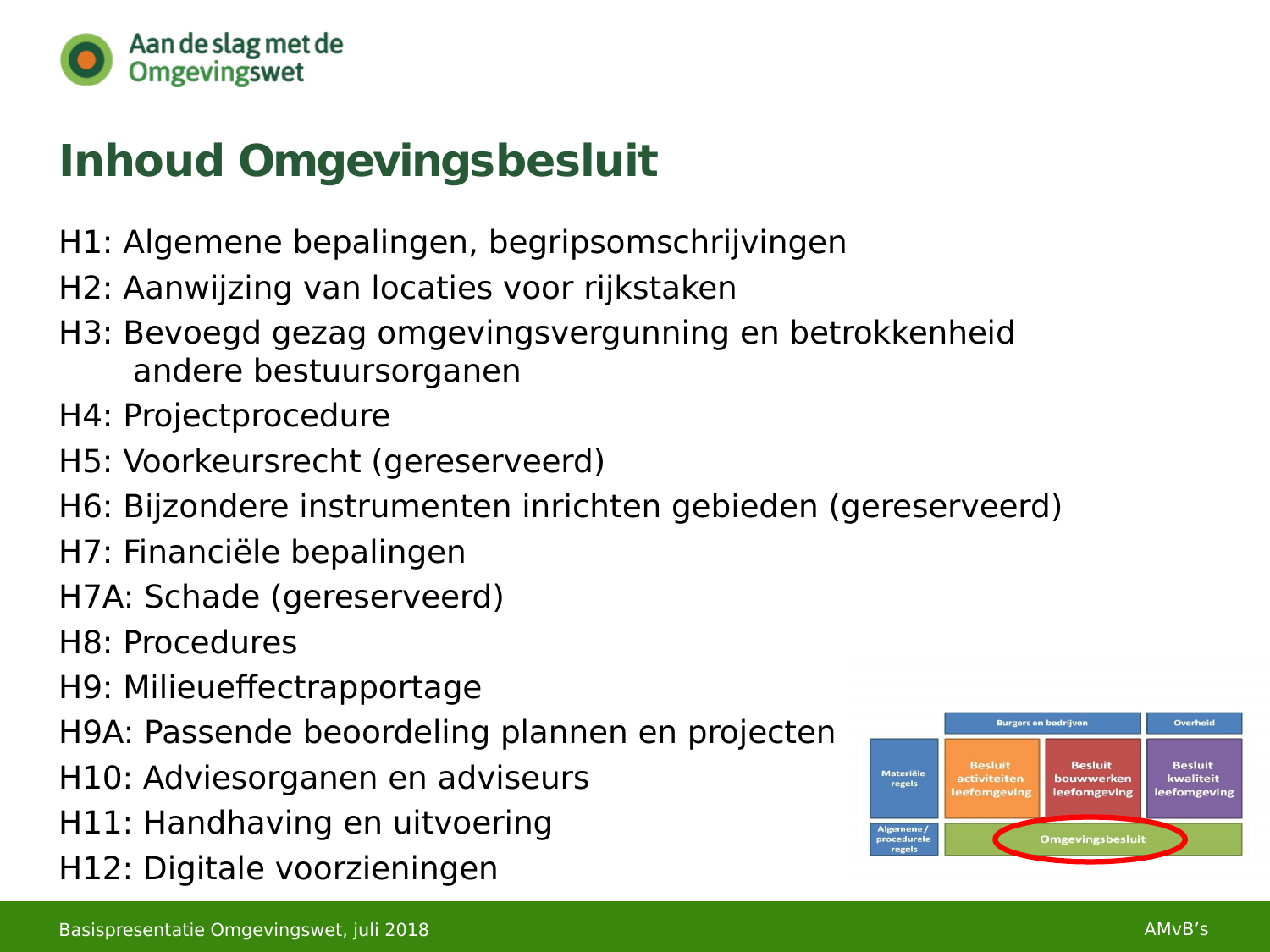

# Inhoud Omgevingsbesluit
H1: Algemene bepalingen, begripsomschrijvingen
H2: Aanwijzing van locaties voor rijkstaken
H3: Bevoegd gezag omgevingsvergunning en betrokkenheid andere bestuursorganen
H4: Projectprocedure
H5: Voorkeursrecht (gereserveerd)
H6: Bijzondere instrumenten inrichten gebieden (gereserveerd)
H7: Financiële bepalingen
H7A: Schade (gereserveerd)
H8: Procedures
H9: Milieueffectrapportage
H9A: Passende beoordeling plannen en projecten
H10: Adviesorganen en adviseurs
H11: Handhaving en uitvoering
H12: Digitale voorzieningen

AMvB’s
Basispresentatie Omgevingswet, juli 2018